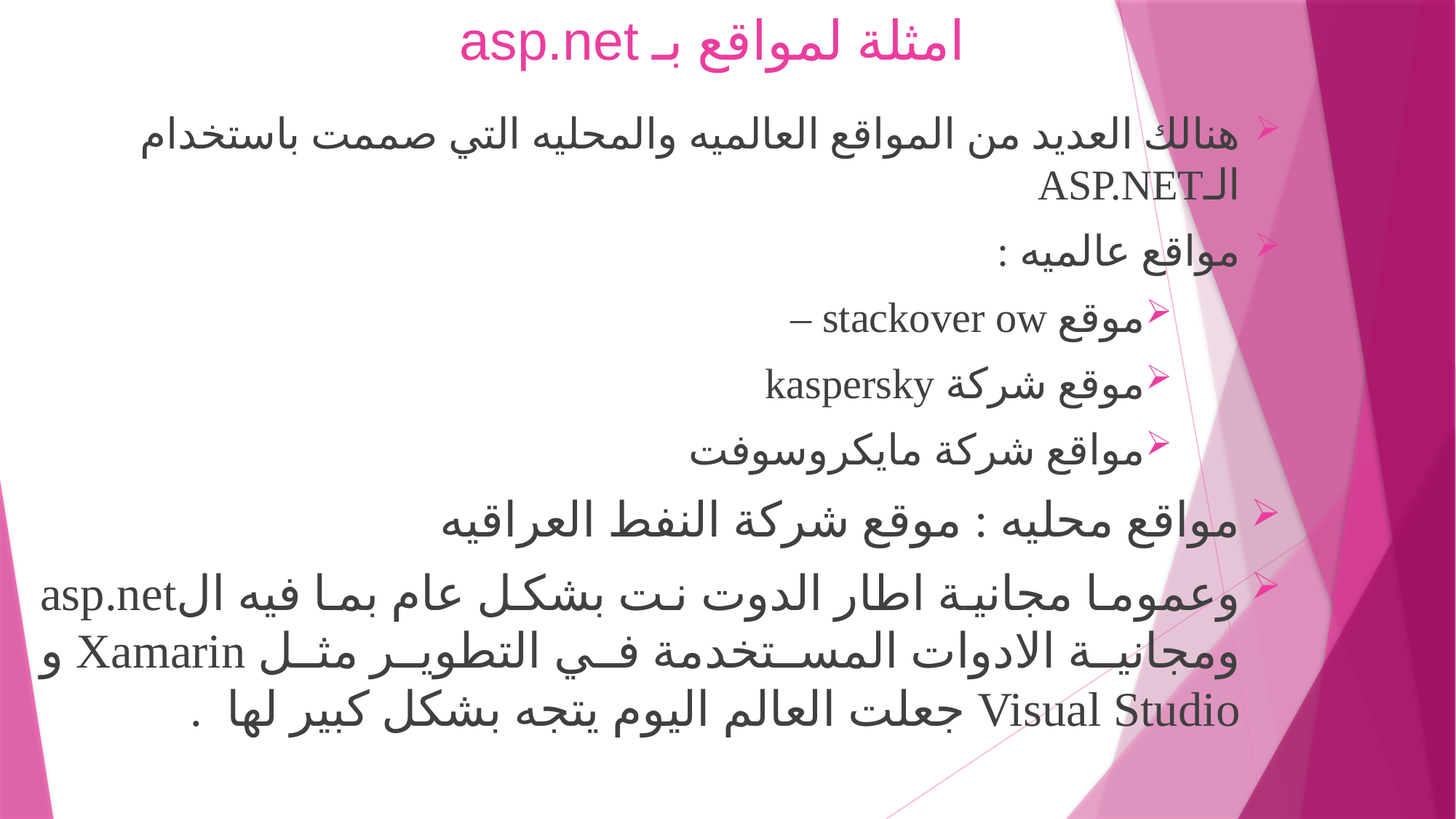

# امثلة لمواقع بـ asp.net
هنالك العديد من المواقع العالميه والمحليه التي صممت باستخدام الـASP.NET
مواقع عالميه :
موقع stackover ow –
موقع شركة kaspersky
مواقع شركة مايكروسوفت
مواقع محليه : موقع شركة النفط العراقيه
وعموما مجانية اطار الدوت نت بشكل عام بما فيه الasp.net ومجانية الادوات المستخدمة في التطوير مثل Xamarin و Visual Studio جعلت العالم اليوم يتجه بشكل كبير لها  .